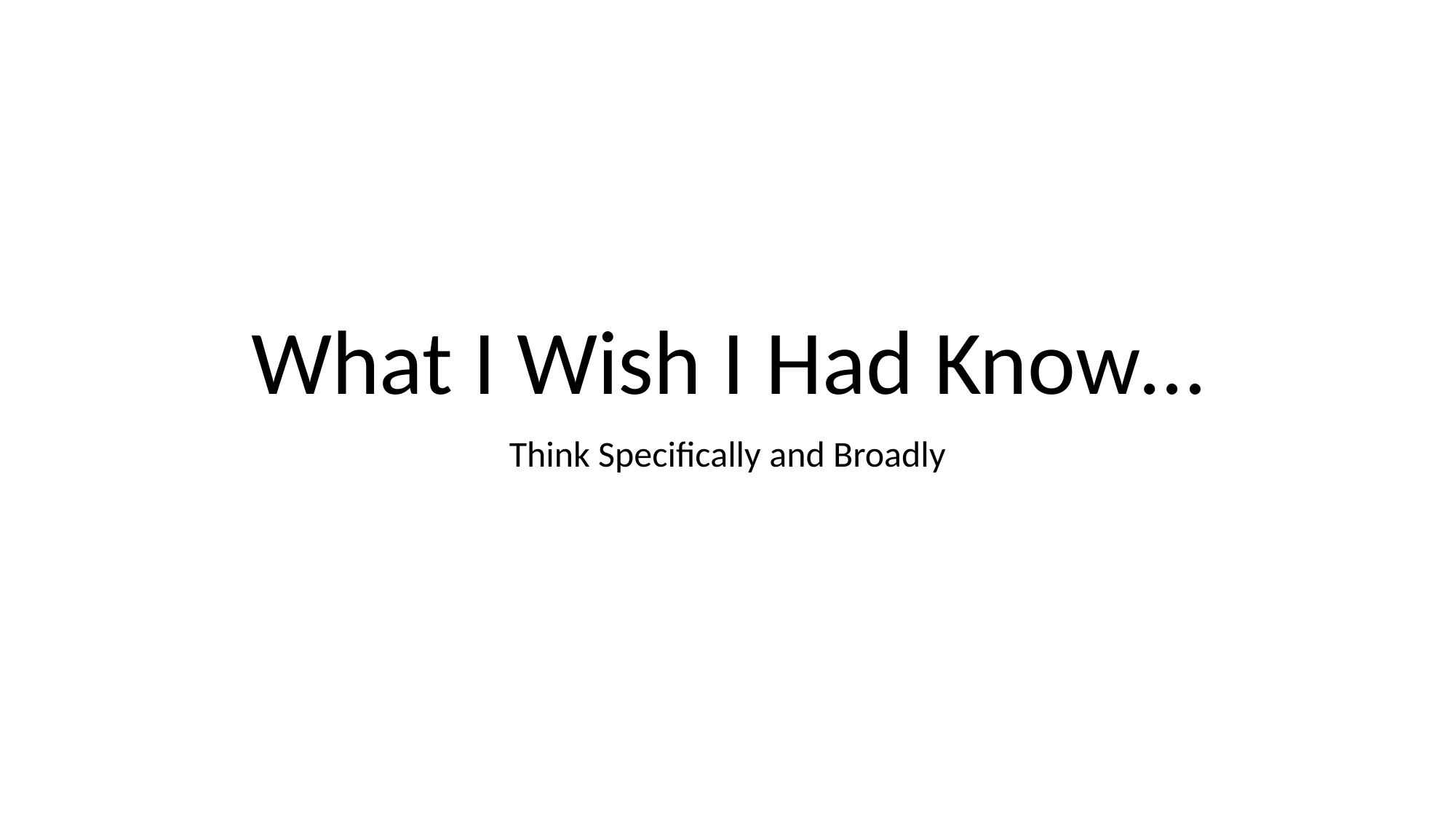

# What I Wish I Had Know…
Think Specifically and Broadly